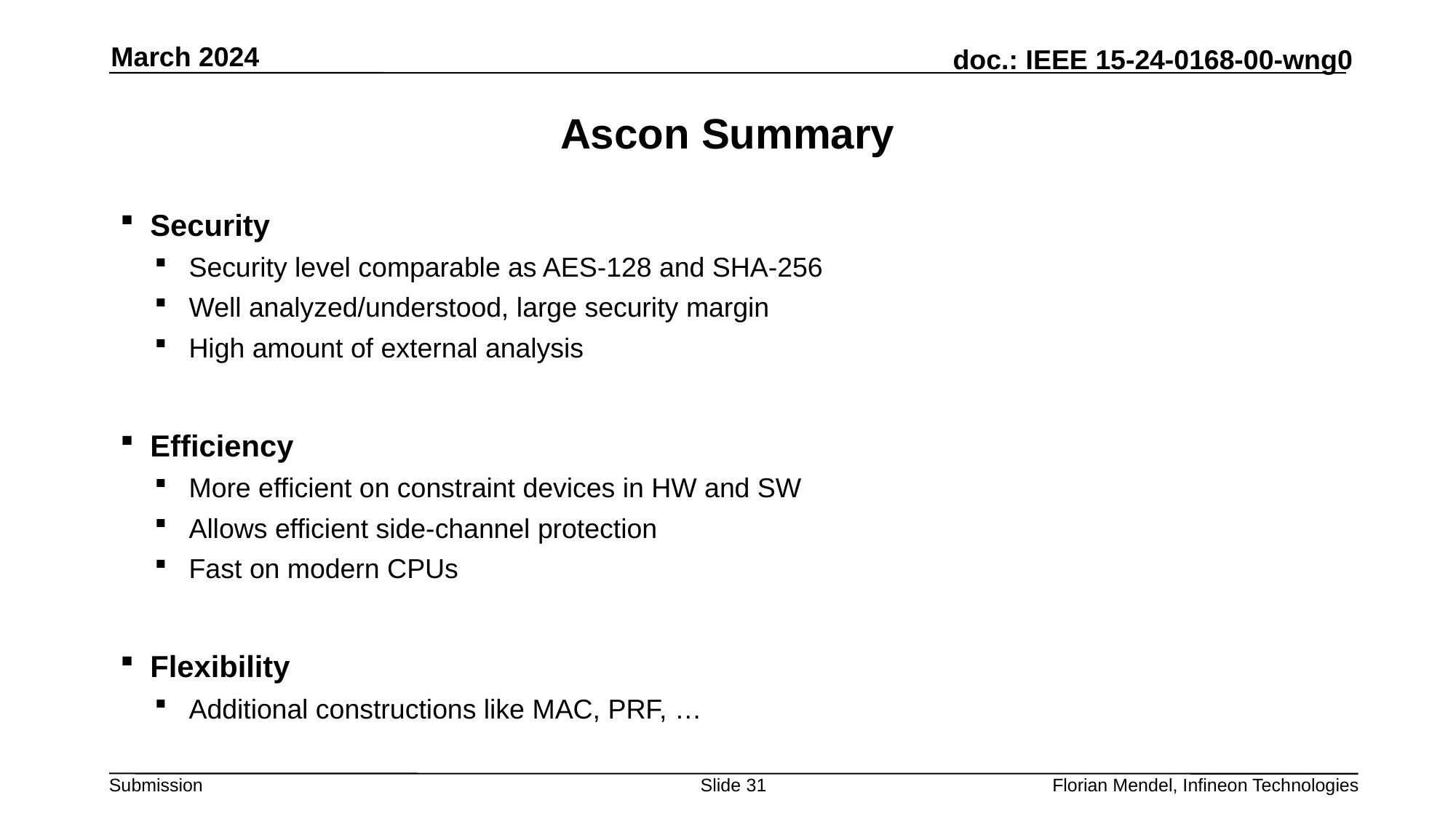

March 2024
# Ascon Summary
Security
Security level comparable as AES-128 and SHA-256
Well analyzed/understood, large security margin
High amount of external analysis

Efficiency
More efficient on constraint devices in HW and SW
Allows efficient side-channel protection
Fast on modern CPUs

Flexibility
Additional constructions like MAC, PRF, …

Slide 31
Florian Mendel, Infineon Technologies